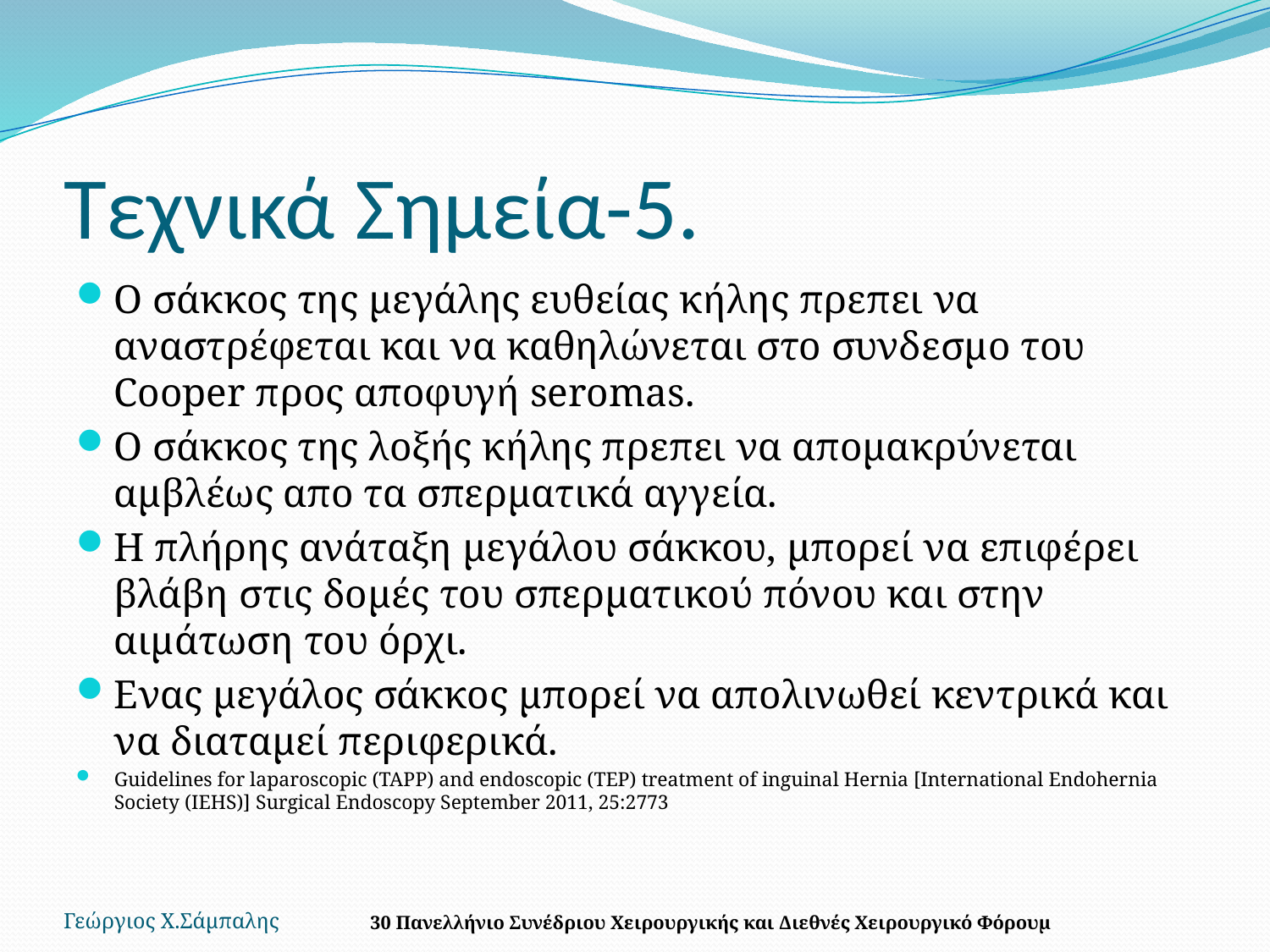

# Τεχνικά Σημεία-5.
Ο σάκκος της μεγάλης ευθείας κήλης πρεπει να  αναστρέφεται και να καθηλώνεται στο συνδεσμο του Cooper προς αποφυγή seromas.
O σάκκος της λοξής κήλης πρεπει να απομακρύνεται αμβλέως απο τα σπερματικά αγγεία.
Η πλήρης ανάταξη μεγάλου σάκκου, μπορεί να επιφέρει βλάβη στις δομές του σπερματικού πόνου και στην αιμάτωση του όρχι.
Ενας μεγάλος σάκκος μπορεί να απολινωθεί κεντρικά και να διαταμεί περιφερικά.
Guidelines for laparoscopic (TAPP) and endoscopic (TEP) treatment of inguinal Hernia [International Endohernia Society (IEHS)] Surgical Endoscopy September 2011, 25:2773
Γεώργιος Χ.Σάμπαλης
30 Πανελλήνιο Συνέδριου Χειρουργικής και Διεθνές Χειρουργικό Φόρουμ